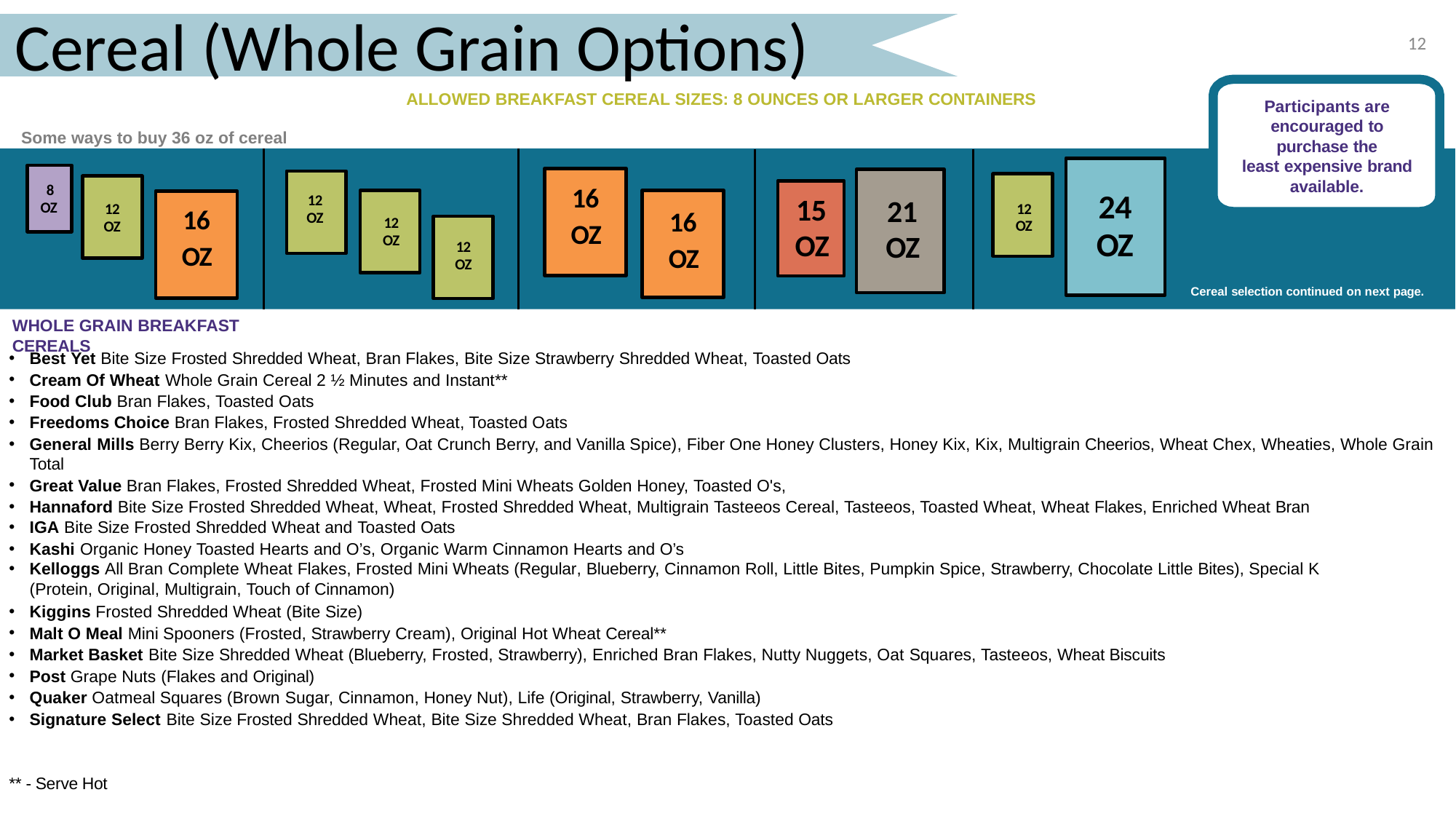

# Cereal (Whole Grain Options)

12

ALLOWED BREAKFAST CEREAL SIZES: 8 OUNCES OR LARGER CONTAINERS
Participants are encouraged to purchase the
least expensive brand available.
Some ways to buy 36 oz of cereal

8
OZ
24
OZ

12
OZ
16

OZ
12
OZ
12
OZ
15

OZ
21

OZ
12
OZ
16

OZ

16

OZ
12
OZ
Cereal selection continued on next page.
WHOLE GRAIN BREAKFAST CEREALS
Best Yet Bite Size Frosted Shredded Wheat, Bran Flakes, Bite Size Strawberry Shredded Wheat, Toasted Oats
Cream Of Wheat Whole Grain Cereal 2 ½ Minutes and Instant**
Food Club Bran Flakes, Toasted Oats
Freedoms Choice Bran Flakes, Frosted Shredded Wheat, Toasted Oats
General Mills Berry Berry Kix, Cheerios (Regular, Oat Crunch Berry, and Vanilla Spice), Fiber One Honey Clusters, Honey Kix, Kix, Multigrain Cheerios, Wheat Chex, Wheaties, Whole Grain Total
Great Value Bran Flakes, Frosted Shredded Wheat, Frosted Mini Wheats Golden Honey, Toasted O's,
Hannaford Bite Size Frosted Shredded Wheat, Wheat, Frosted Shredded Wheat, Multigrain Tasteeos Cereal, Tasteeos, Toasted Wheat, Wheat Flakes, Enriched Wheat Bran
IGA Bite Size Frosted Shredded Wheat and Toasted Oats
Kashi Organic Honey Toasted Hearts and O’s, Organic Warm Cinnamon Hearts and O’s
Kelloggs All Bran Complete Wheat Flakes, Frosted Mini Wheats (Regular, Blueberry, Cinnamon Roll, Little Bites, Pumpkin Spice, Strawberry, Chocolate Little Bites), Special K (Protein, Original, Multigrain, Touch of Cinnamon)
Kiggins Frosted Shredded Wheat (Bite Size)
Malt O Meal Mini Spooners (Frosted, Strawberry Cream), Original Hot Wheat Cereal**
Market Basket Bite Size Shredded Wheat (Blueberry, Frosted, Strawberry), Enriched Bran Flakes, Nutty Nuggets, Oat Squares, Tasteeos, Wheat Biscuits
Post Grape Nuts (Flakes and Original)
Quaker Oatmeal Squares (Brown Sugar, Cinnamon, Honey Nut), Life (Original, Strawberry, Vanilla)
Signature Select Bite Size Frosted Shredded Wheat, Bite Size Shredded Wheat, Bran Flakes, Toasted Oats

** - Serve Hot